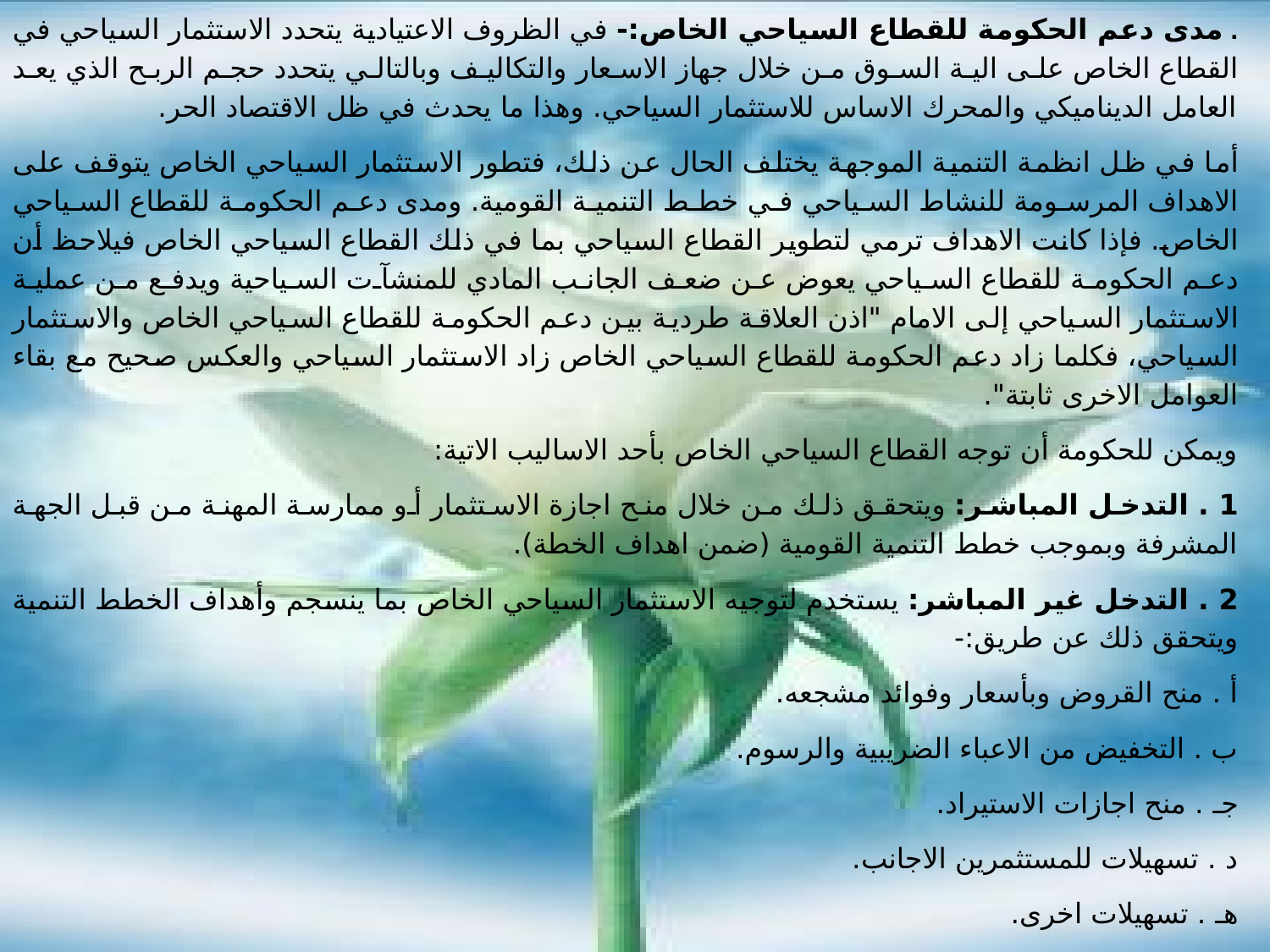

. مدى دعم الحكومة للقطاع السياحي الخاص:- في الظروف الاعتيادية يتحدد الاستثمار السياحي في القطاع الخاص على الية السوق من خلال جهاز الاسعار والتكاليف وبالتالي يتحدد حجم الربح الذي يعد العامل الديناميكي والمحرك الاساس للاستثمار السياحي. وهذا ما يحدث في ظل الاقتصاد الحر.
أما في ظل انظمة التنمية الموجهة يختلف الحال عن ذلك، فتطور الاستثمار السياحي الخاص يتوقف على الاهداف المرسومة للنشاط السياحي في خطط التنمية القومية. ومدى دعم الحكومة للقطاع السياحي الخاص. فإذا كانت الاهداف ترمي لتطوير القطاع السياحي بما في ذلك القطاع السياحي الخاص فيلاحظ أن دعم الحكومة للقطاع السياحي يعوض عن ضعف الجانب المادي للمنشآت السياحية ويدفع من عملية الاستثمار السياحي إلى الامام "اذن العلاقة طردية بين دعم الحكومة للقطاع السياحي الخاص والاستثمار السياحي، فكلما زاد دعم الحكومة للقطاع السياحي الخاص زاد الاستثمار السياحي والعكس صحيح مع بقاء العوامل الاخرى ثابتة".
ويمكن للحكومة أن توجه القطاع السياحي الخاص بأحد الاساليب الاتية:
1 . التدخل المباشر: ويتحقق ذلك من خلال منح اجازة الاستثمار أو ممارسة المهنة من قبل الجهة المشرفة وبموجب خطط التنمية القومية (ضمن اهداف الخطة).
2 . التدخل غير المباشر: يستخدم لتوجيه الاستثمار السياحي الخاص بما ينسجم وأهداف الخطط التنمية ويتحقق ذلك عن طريق:-
أ . منح القروض وبأسعار وفوائد مشجعه.
ب . التخفيض من الاعباء الضريبية والرسوم.
جـ . منح اجازات الاستيراد.
د . تسهيلات للمستثمرين الاجانب.
هـ . تسهيلات اخرى.